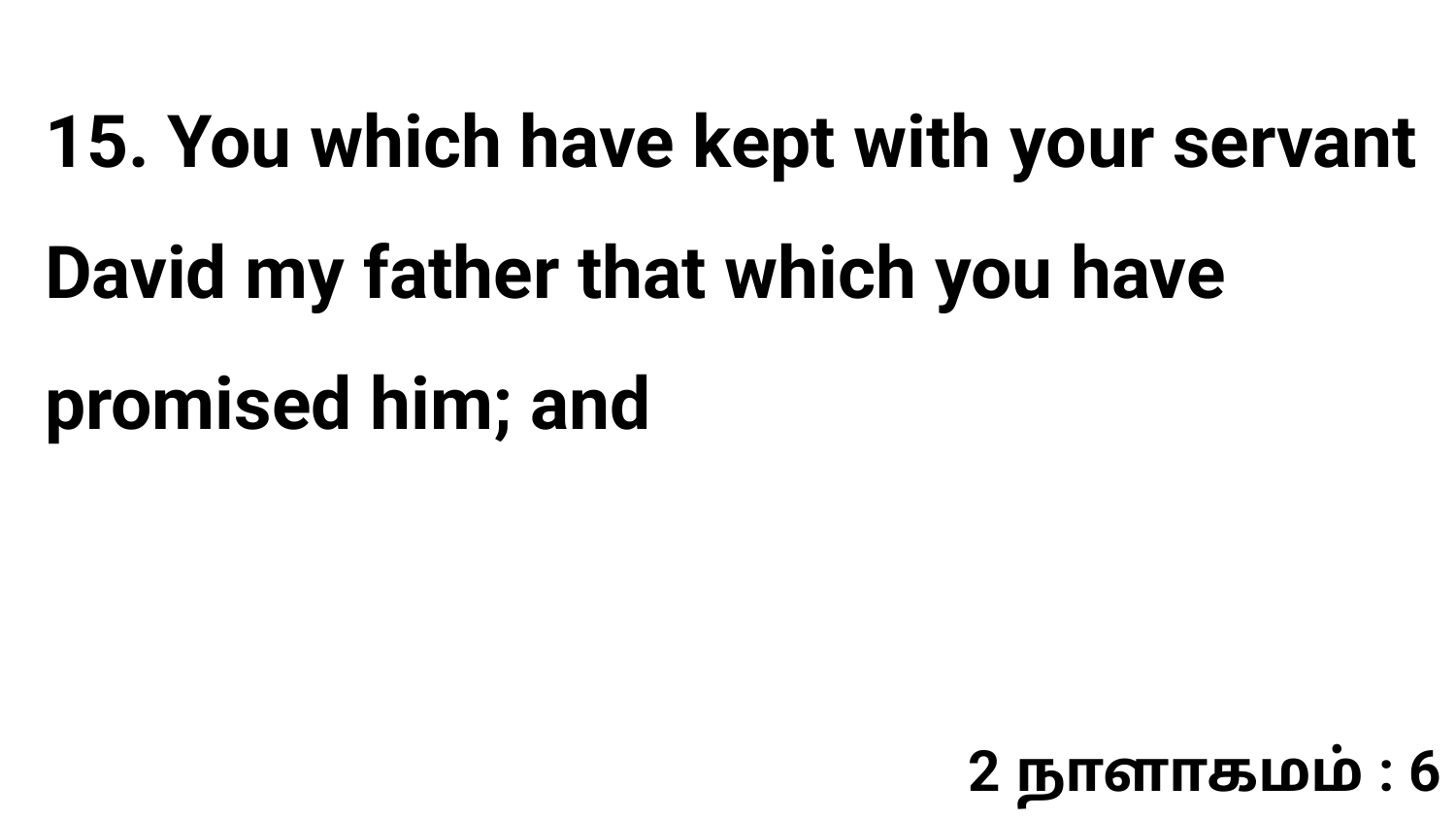

15. You which have kept with your servant David my father that which you have promised him; and
2 நாளாகமம் : 6